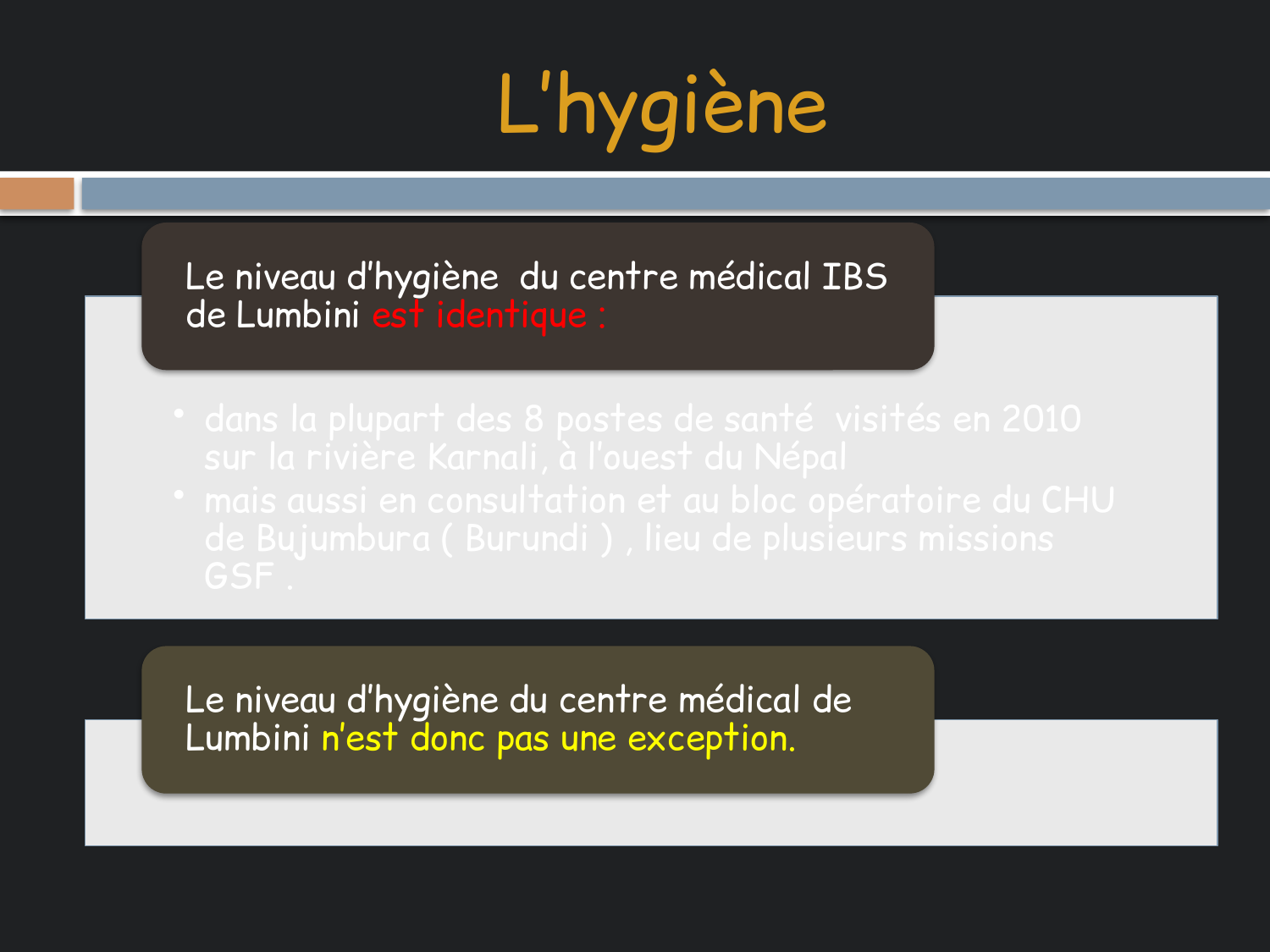

# L’hygiène
dans la plupart des 8 postes de santé  visités en 2010 sur la rivière Karnali, à l’ouest du Népal
mais aussi en consultation et au bloc opératoire du CHU de Bujumbura ( Burundi ) , lieu de plusieurs missions GSF .
Le niveau d’hygiène  du centre médical IBS de Lumbini est identique :
Le niveau d’hygiène du centre médical de Lumbini n’est donc pas une exception.